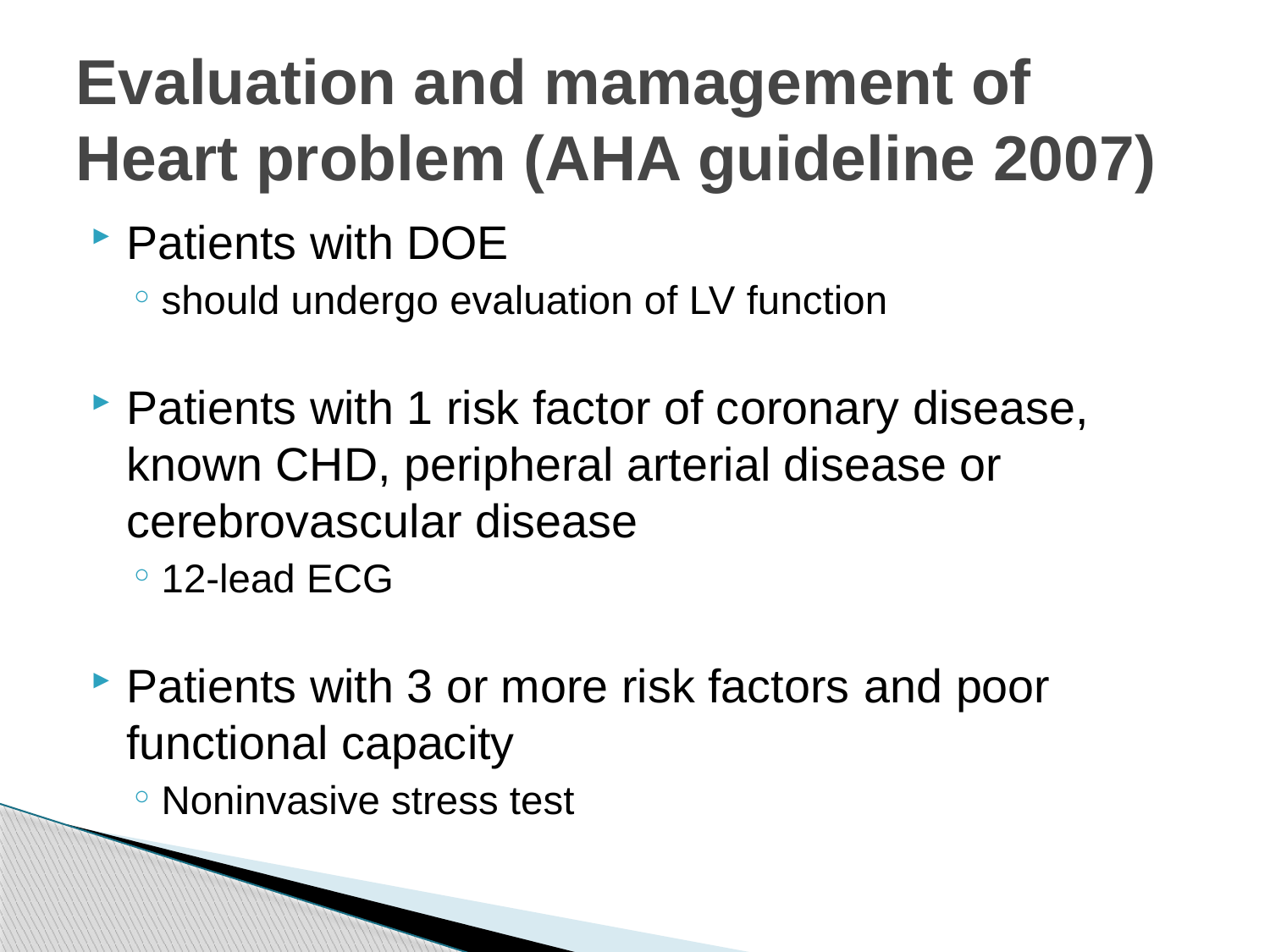

# Evaluation and mamagement of Heart problem (AHA guideline 2007)
Patients with DOE
should undergo evaluation of LV function
Patients with 1 risk factor of coronary disease, known CHD, peripheral arterial disease or cerebrovascular disease
12-lead ECG
Patients with 3 or more risk factors and poor functional capacity
Noninvasive stress test